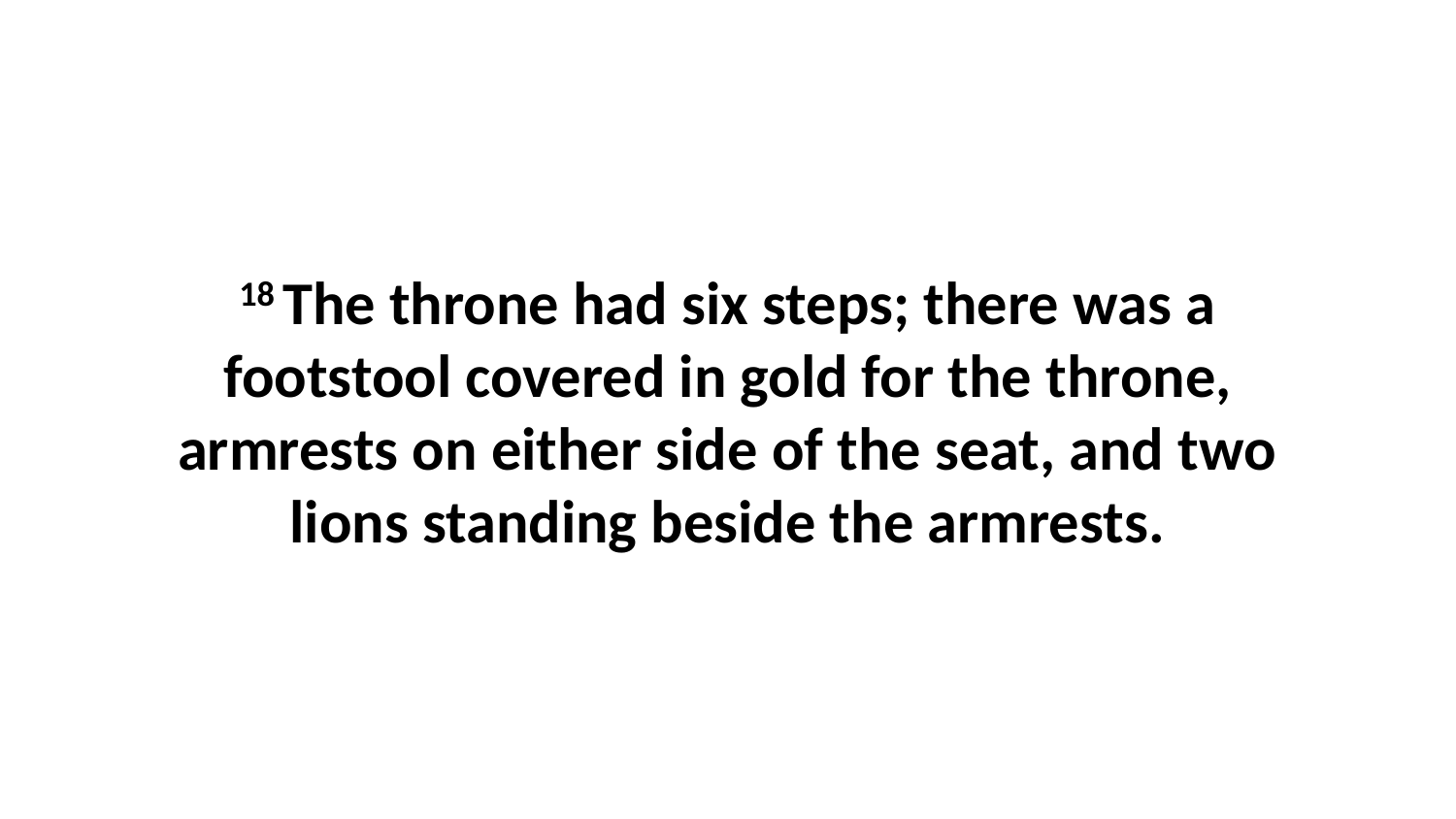

18 The throne had six steps; there was a footstool covered in gold for the throne, armrests on either side of the seat, and two lions standing beside the armrests.